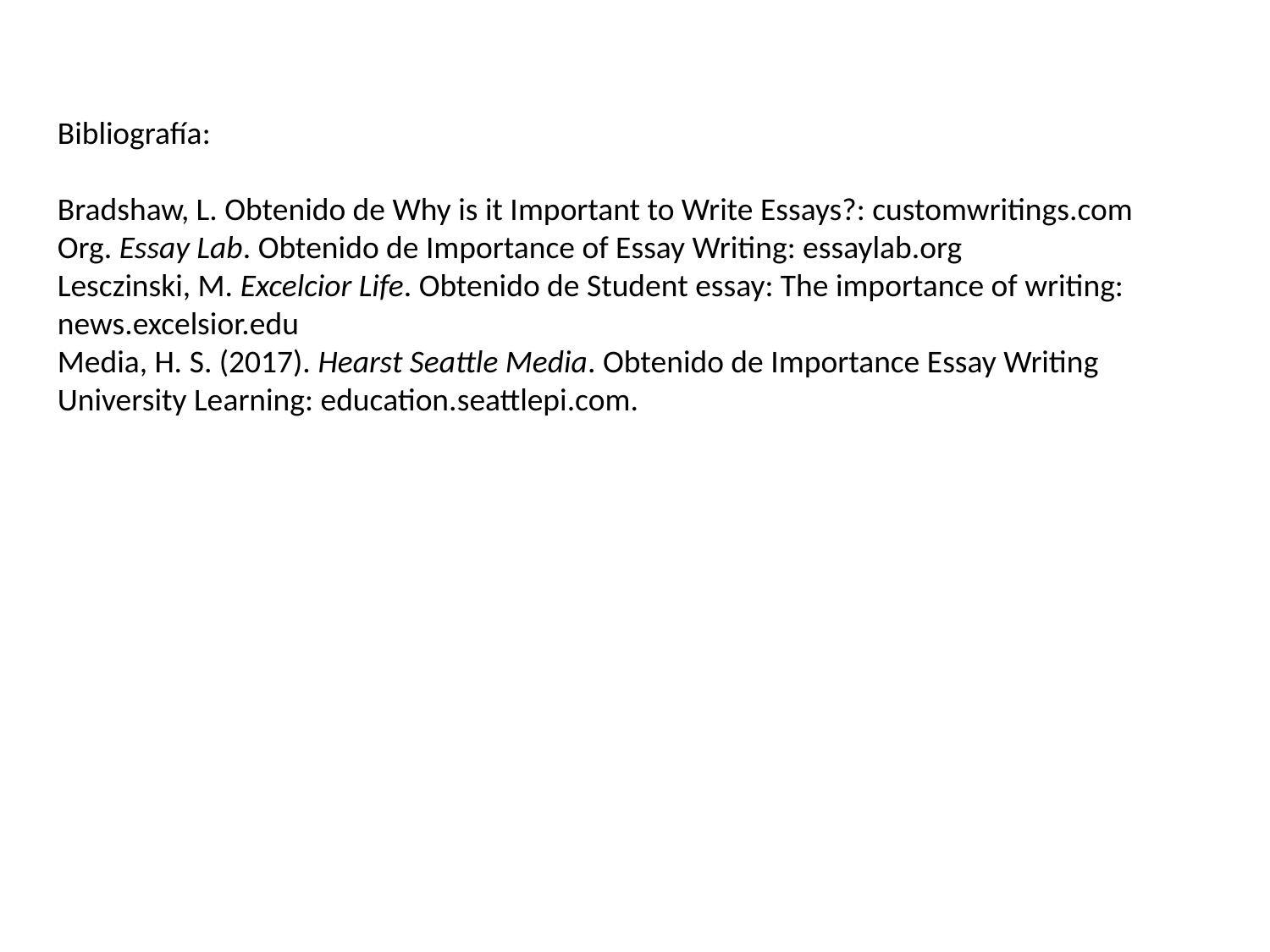

Bibliografía:

Bradshaw, L. Obtenido de Why is it Important to Write Essays?: customwritings.com
Org. Essay Lab. Obtenido de Importance of Essay Writing: essaylab.org
Lesczinski, M. Excelcior Life. Obtenido de Student essay: The importance of writing: news.excelsior.edu
Media, H. S. (2017). Hearst Seattle Media. Obtenido de Importance Essay Writing University Learning: education.seattlepi.com.